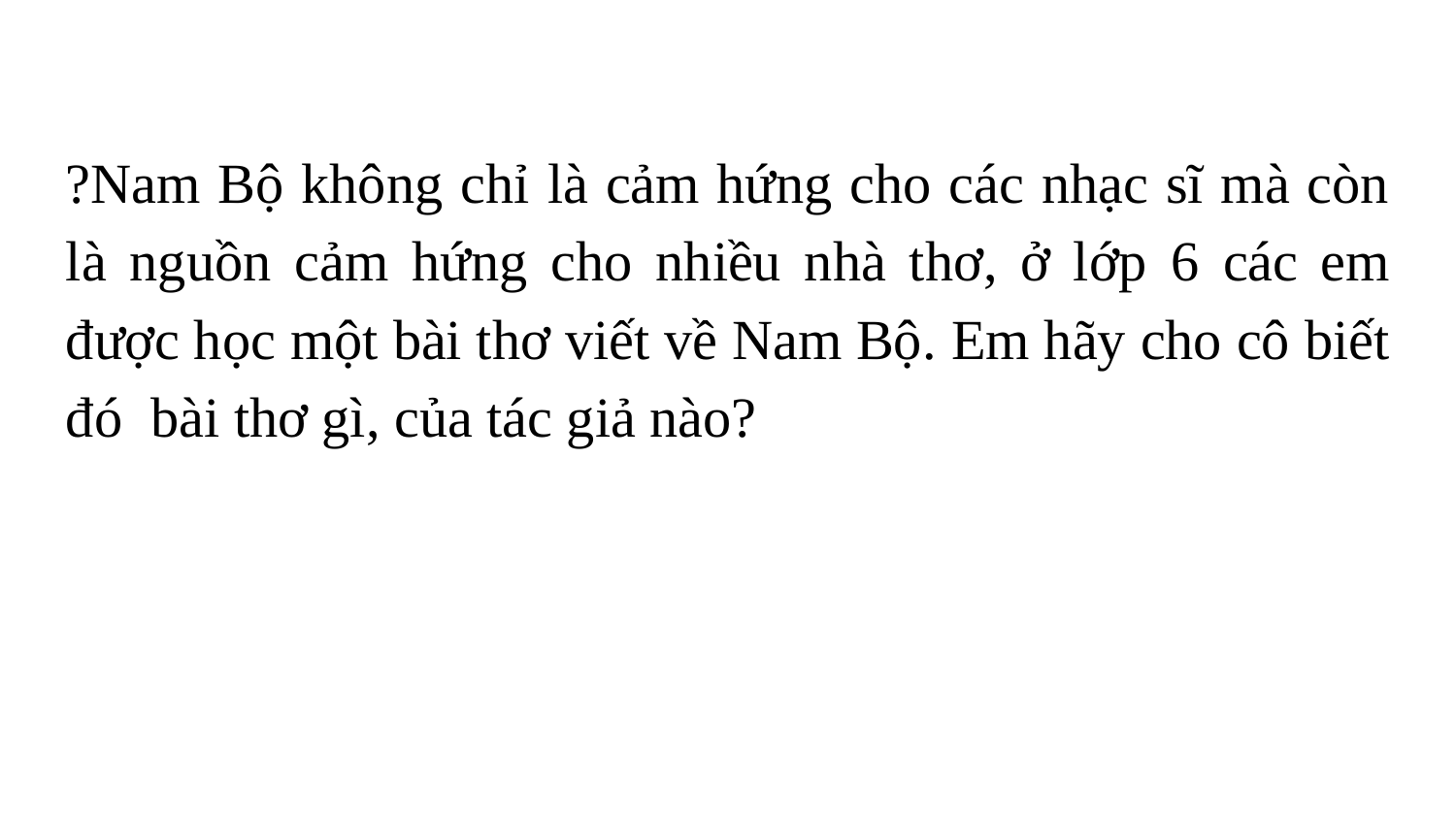

?Nam Bộ không chỉ là cảm hứng cho các nhạc sĩ mà còn là nguồn cảm hứng cho nhiều nhà thơ, ở lớp 6 các em được học một bài thơ viết về Nam Bộ. Em hãy cho cô biết đó  bài thơ gì, của tác giả nào?